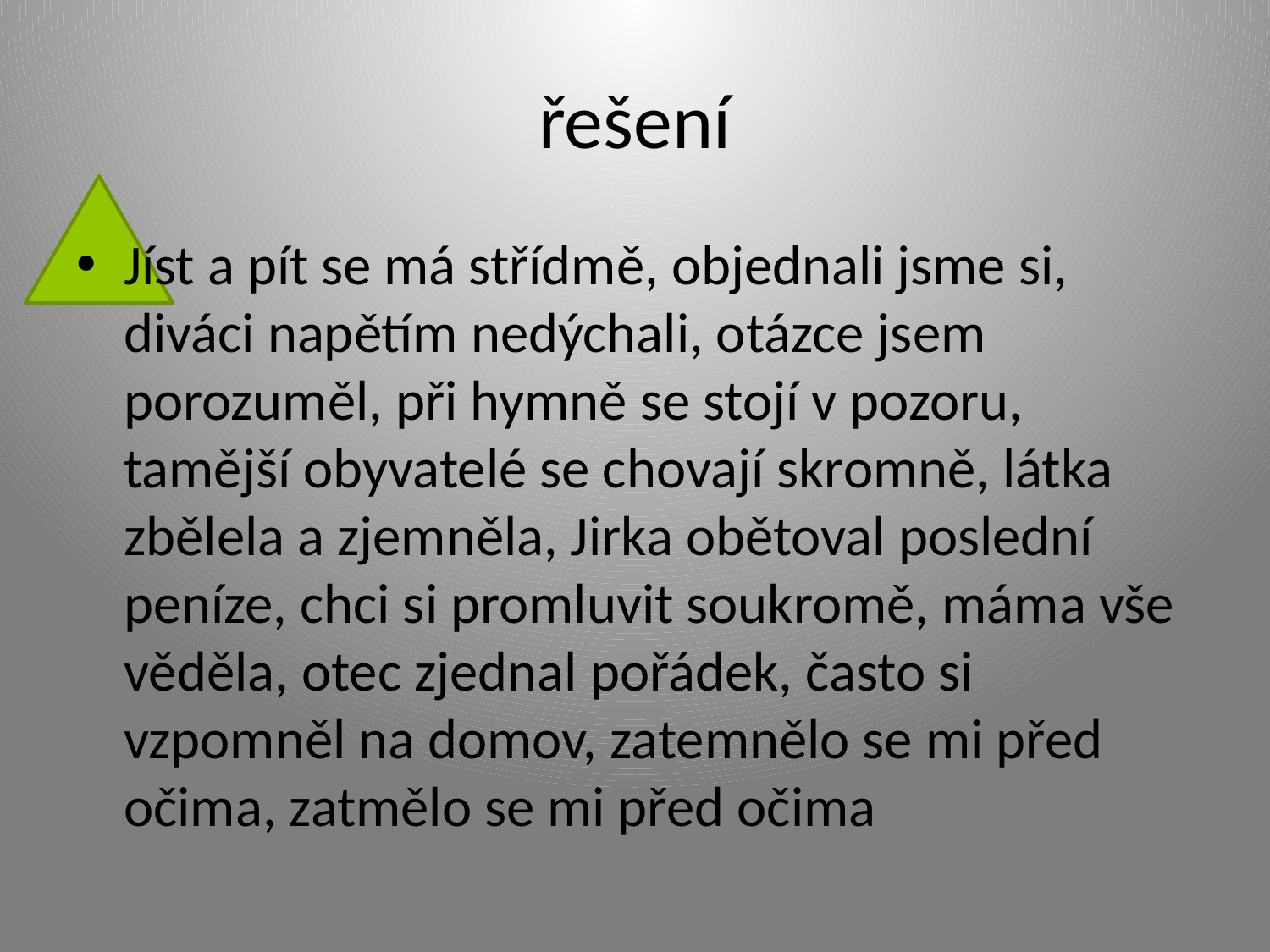

# řešení

Jíst a pít se má střídmě, objednali jsme si, diváci napětím nedýchali, otázce jsem porozuměl, při hymně se stojí v pozoru, tamější obyvatelé se chovají skromně, látka zbělela a zjemněla, Jirka obětoval poslední peníze, chci si promluvit soukromě, máma vše věděla, otec zjednal pořádek, často si vzpomněl na domov, zatemnělo se mi před očima, zatmělo se mi před očima